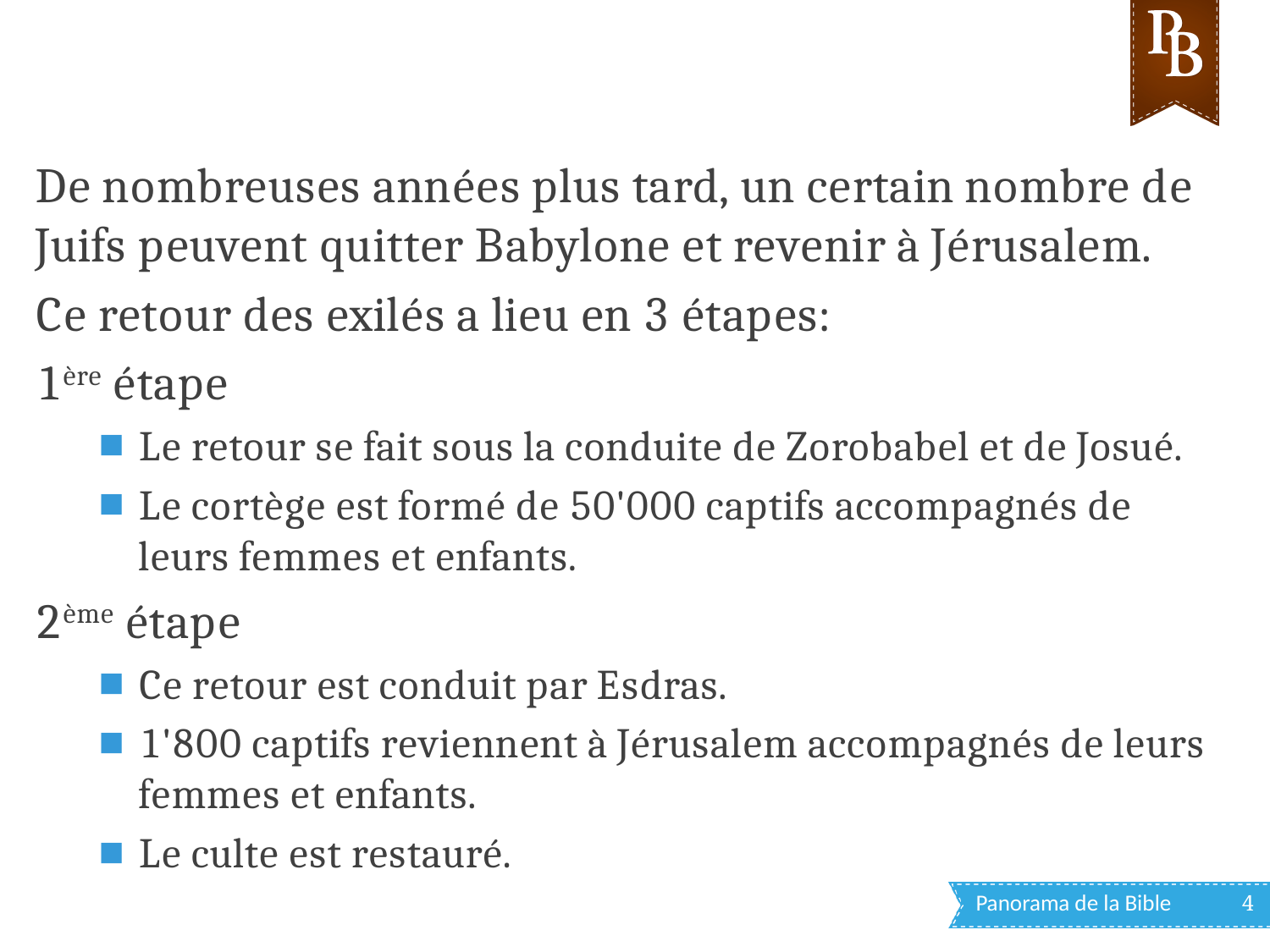

De nombreuses années plus tard, un certain nombre de Juifs peuvent quitter Babylone et revenir à Jérusalem.
Ce retour des exilés a lieu en 3 étapes:
1ère étape
Le retour se fait sous la conduite de Zorobabel et de Josué.
Le cortège est formé de 50'000 captifs accompagnés de leurs femmes et enfants.
2ème étape
Ce retour est conduit par Esdras.
1'800 captifs reviennent à Jérusalem accompagnés de leurs femmes et enfants.
Le culte est restauré.